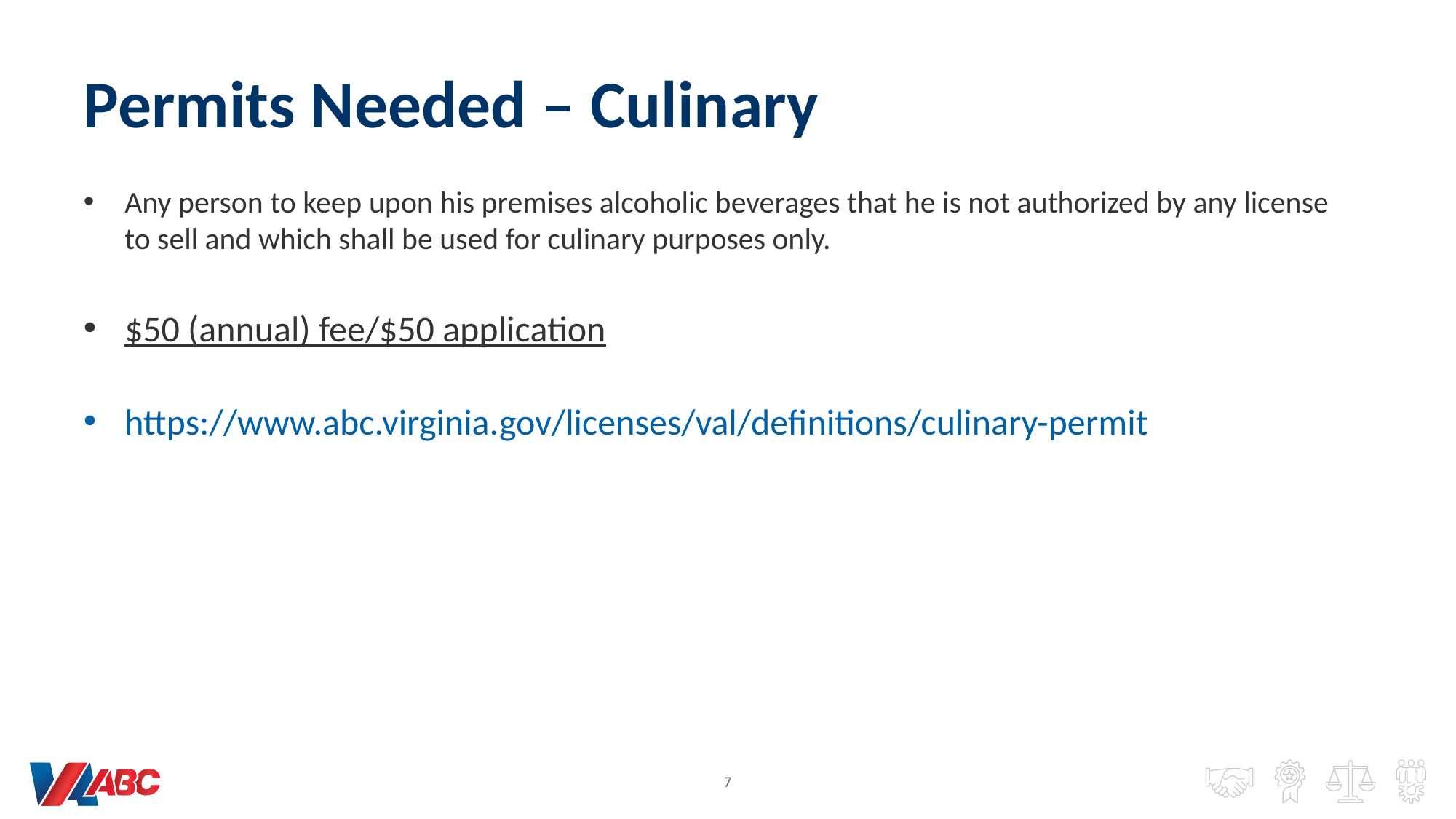

# Permits Needed – Culinary
Any person to keep upon his premises alcoholic beverages that he is not authorized by any license to sell and which shall be used for culinary purposes only.

$50 (annual) fee/$50 application

https://www.abc.virginia.gov/licenses/val/definitions/culinary-permit

7